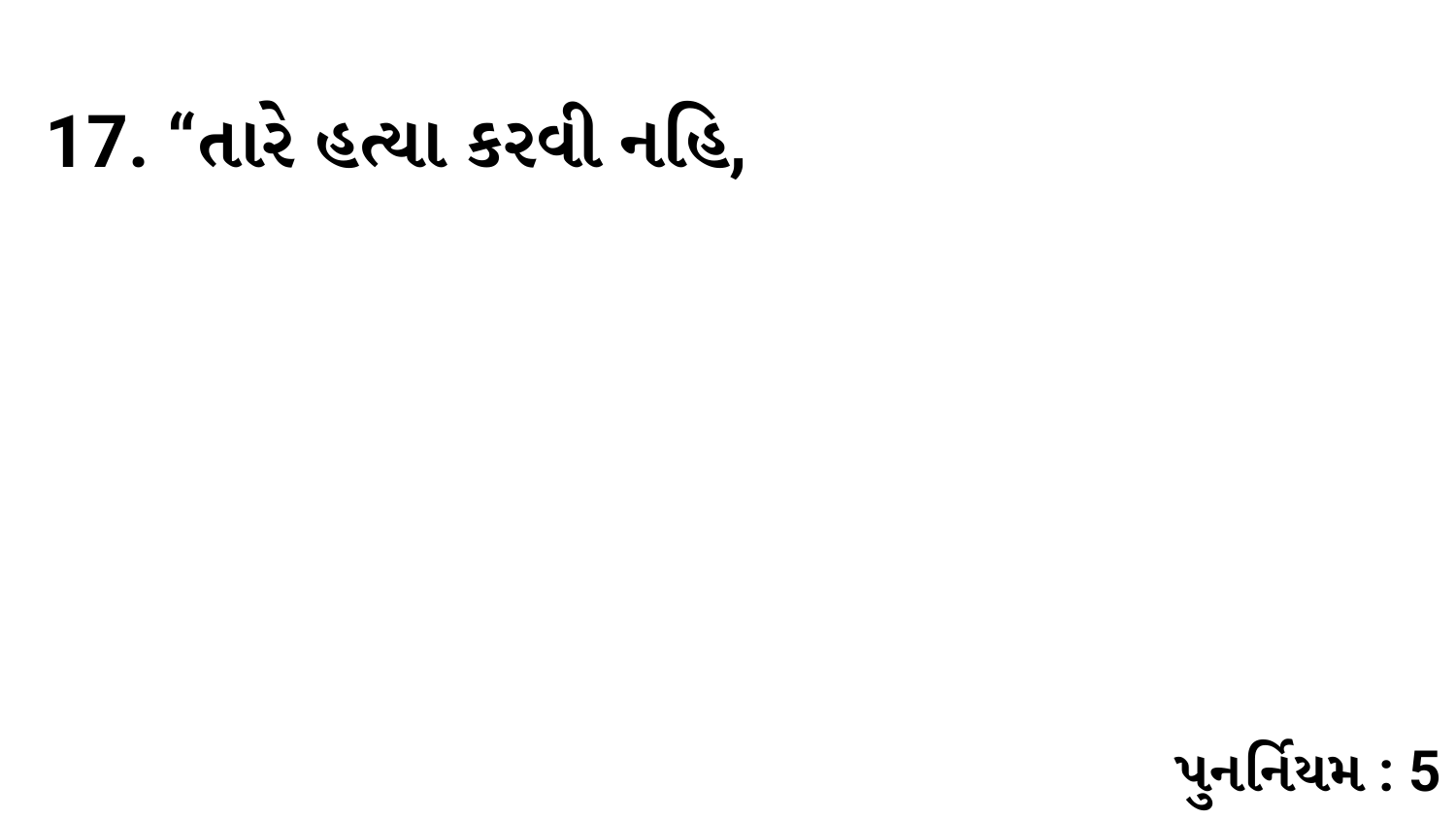

17. “તારે હત્યા કરવી નહિ,
પુનર્નિયમ : 5